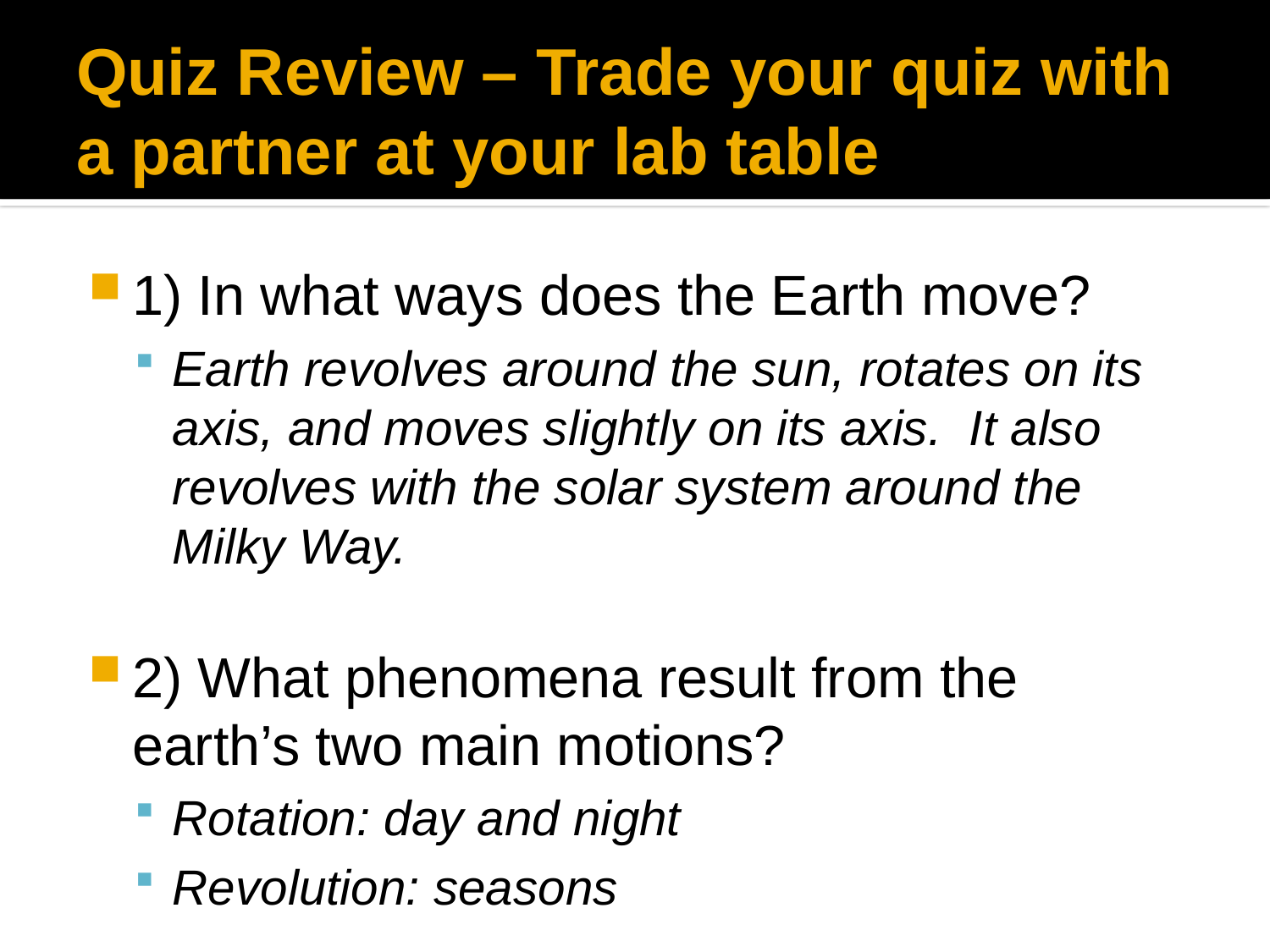

# Quiz Review – Trade your quiz with a partner at your lab table
1) In what ways does the Earth move?
Earth revolves around the sun, rotates on its axis, and moves slightly on its axis.  It also revolves with the solar system around the Milky Way.

2) What phenomena result from the earth’s two main motions?
Rotation: day and night
Revolution: seasons